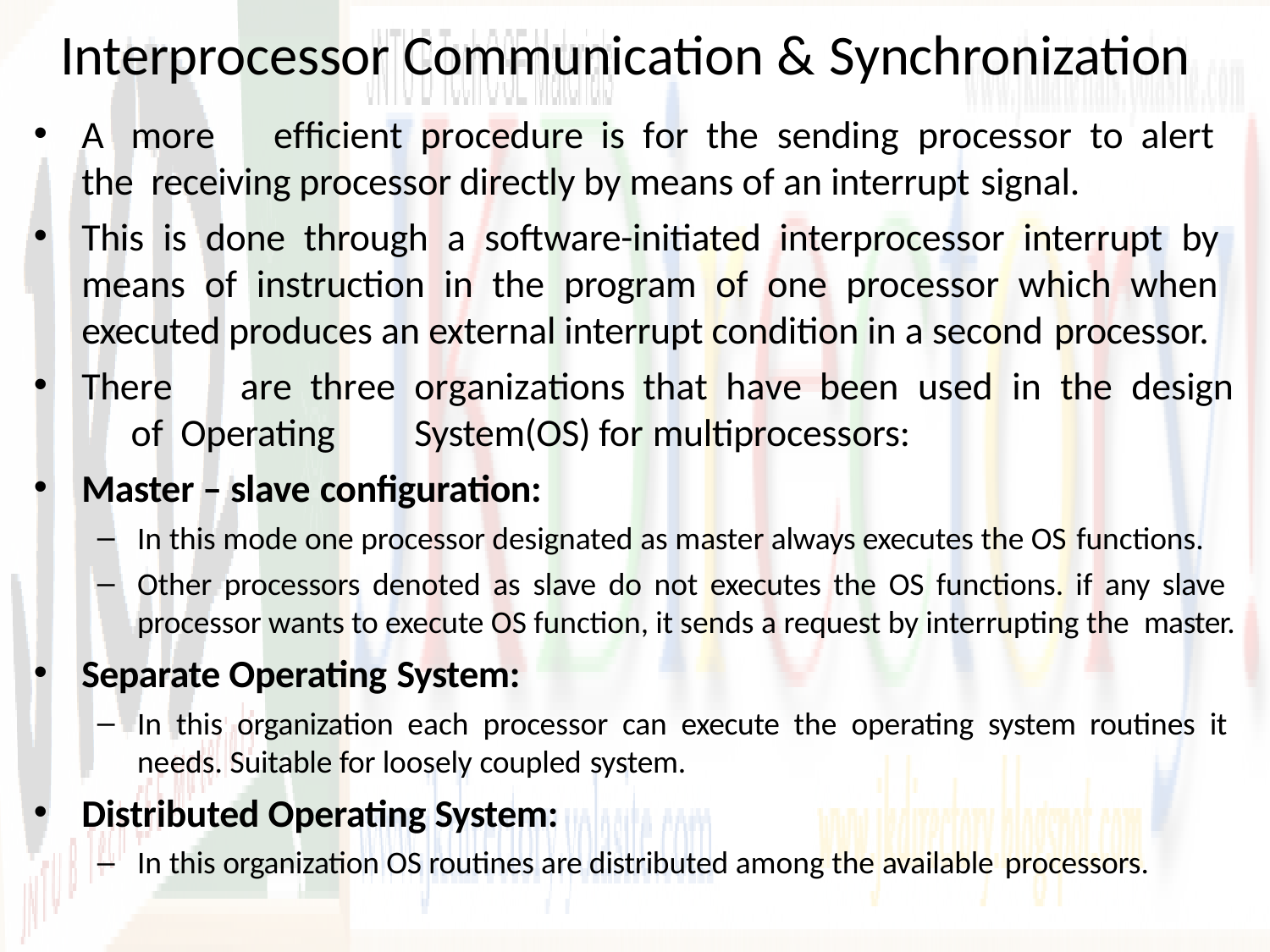

# Interprocessor Communication & Synchronization
A	more	efficient	procedure	is	for	the	sending	processor	to	alert	the  receiving processor directly by means of an interrupt signal.
This is done through a software-initiated interprocessor interrupt by  means of instruction in the program of one processor which when  executed produces an external interrupt condition in a second processor.
There	are		three	organizations	that	have	been	used	in	the	design	of  Operating	System(OS) for multiprocessors:
Master – slave configuration:
In this mode one processor designated as master always executes the OS functions.
Other processors denoted as slave do not executes the OS functions. if any slave  processor wants to execute OS function, it sends a request by interrupting the  master.
Separate Operating System:
In  this  organization  each  processor  can  execute  the  operating  system  routines  it
needs. Suitable for loosely coupled system.
Distributed Operating System:
In this organization OS routines are distributed among the available processors.